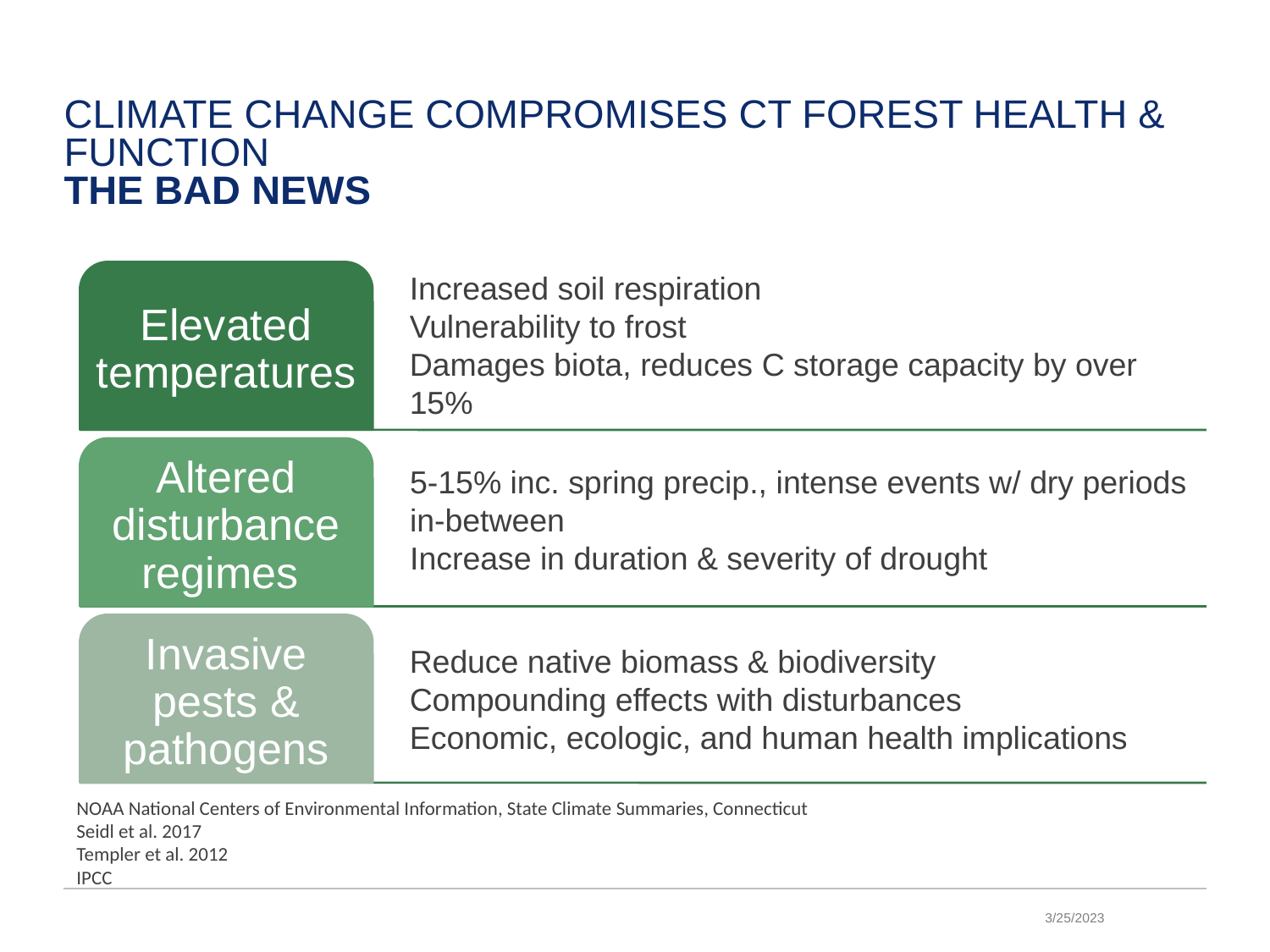

# Climate change compromises CT forest health & function the bad news

Elevated temperatures
Altered disturbance regimes
Invasive pests & pathogens
Increased soil respiration
Vulnerability to frost
Damages biota, reduces C storage capacity by over 15%
5-15% inc. spring precip., intense events w/ dry periods in-between
Increase in duration & severity of drought
Reduce native biomass & biodiversity
Compounding effects with disturbances
Economic, ecologic, and human health implications

NOAA National Centers of Environmental Information, State Climate Summaries, Connecticut
Seidl et al. 2017
Templer et al. 2012
IPCC

3/25/2023